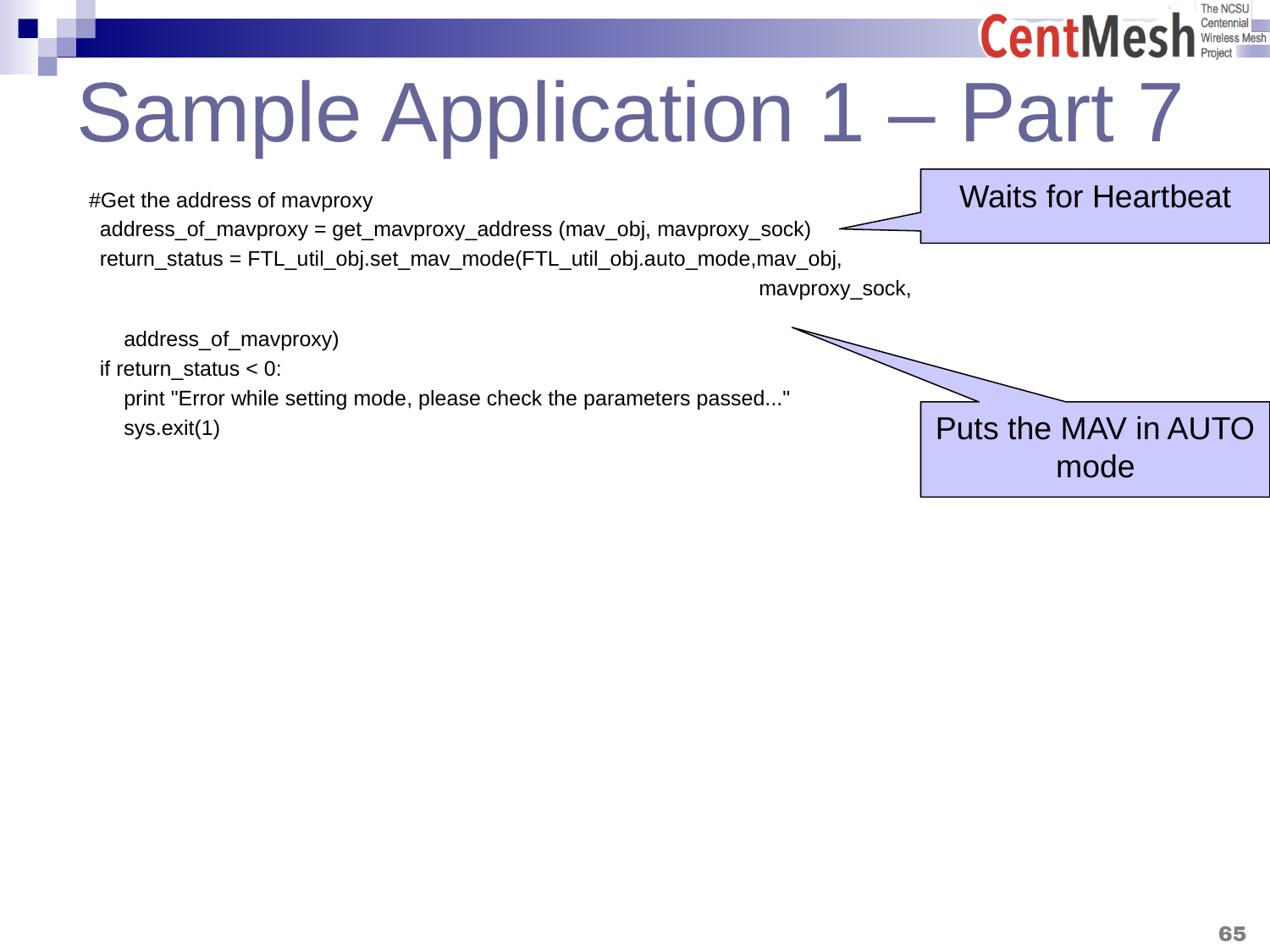

# Sample Application 1 – Part 7
Waits for Heartbeat
 #Get the address of mavproxy
    address_of_mavproxy = get_mavproxy_address (mav_obj, mavproxy_sock)
    return_status = FTL_util_obj.set_mav_mode(FTL_util_obj.auto_mode,mav_obj,
						mavproxy_sock, 					address_of_mavproxy)
    if return_status < 0:
	print "Error while setting mode, please check the parameters passed..."
	sys.exit(1)

Puts the MAV in AUTO mode
         65